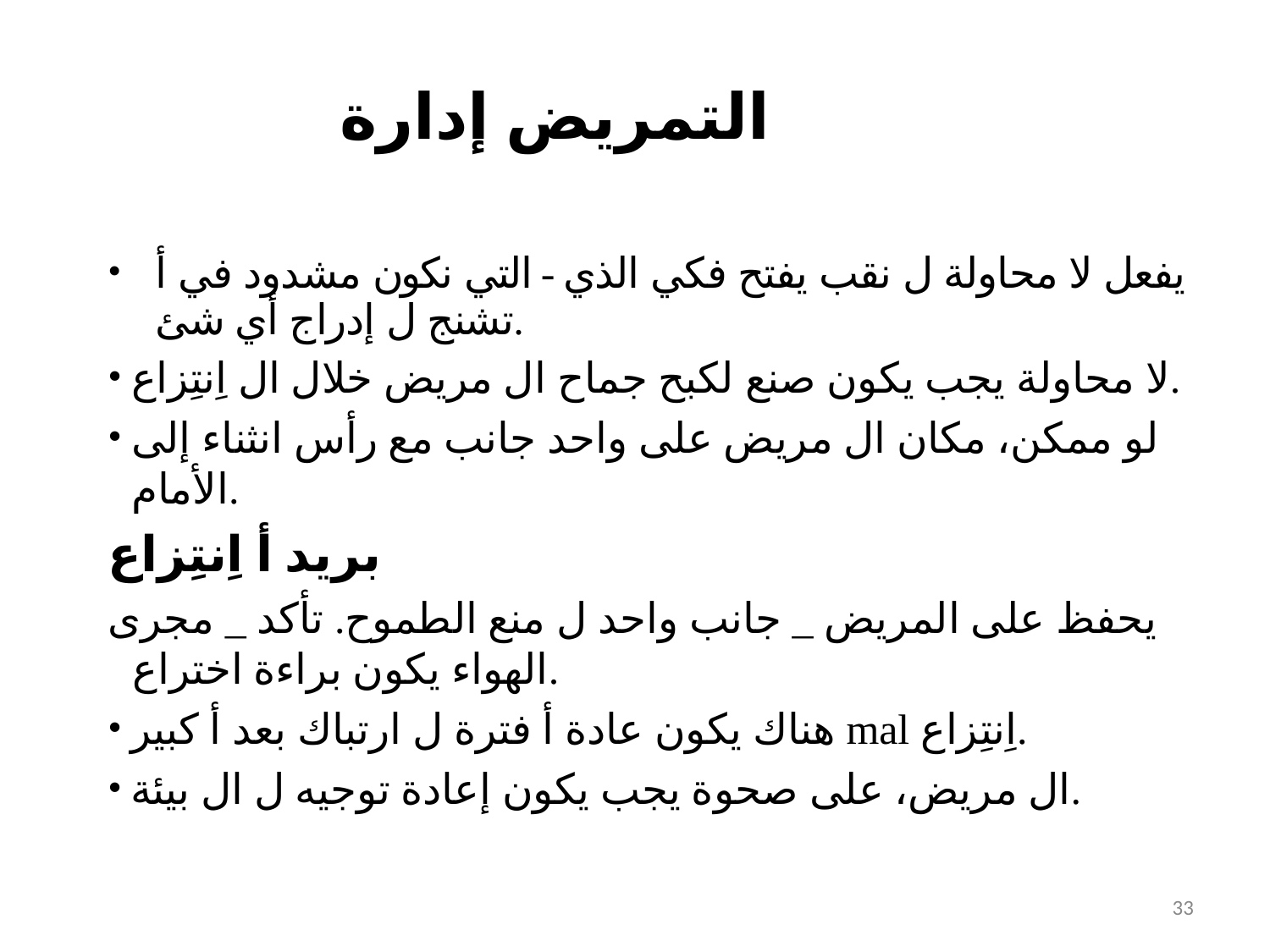

# التمريض إدارة
يفعل لا محاولة ل نقب يفتح فكي الذي - التي نكون مشدود في أ تشنج ل إدراج أي شئ.
لا محاولة يجب يكون صنع لكبح جماح ال مريض خلال ال اِنتِزاع.
لو ممكن، مكان ال مريض على واحد جانب مع رأس انثناء إلى الأمام.
بريد أ اِنتِزاع
يحفظ على المريض _ جانب واحد ل منع الطموح. تأكد _ مجرى الهواء يكون براءة اختراع.
هناك يكون عادة أ فترة ل ارتباك بعد أ كبير mal اِنتِزاع.
ال مريض، على صحوة يجب يكون إعادة توجيه ل ال بيئة.
33